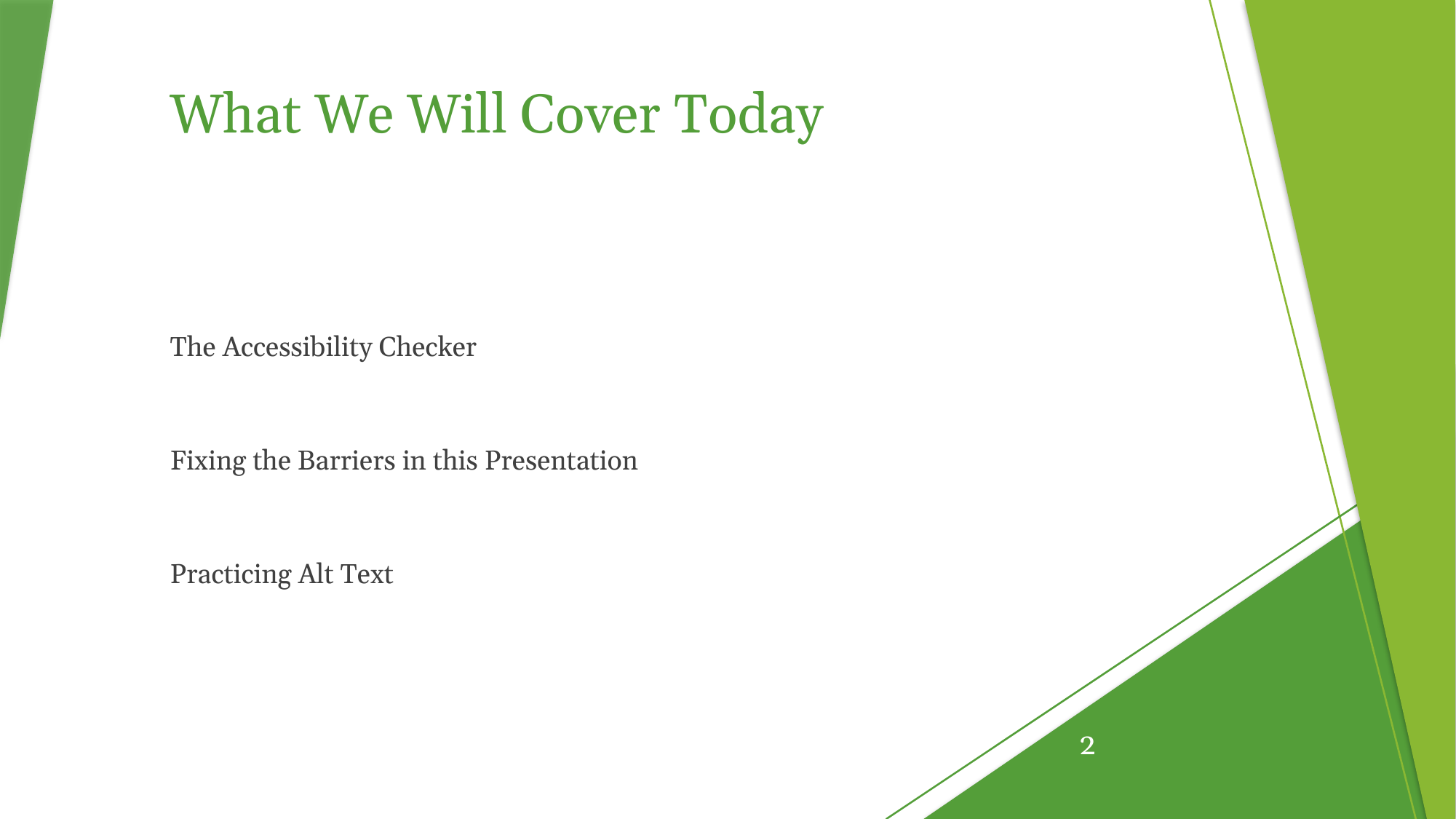

# What We Will Cover Today
The Accessibility Checker
Fixing the Barriers in this Presentation
Practicing Alt Text

2